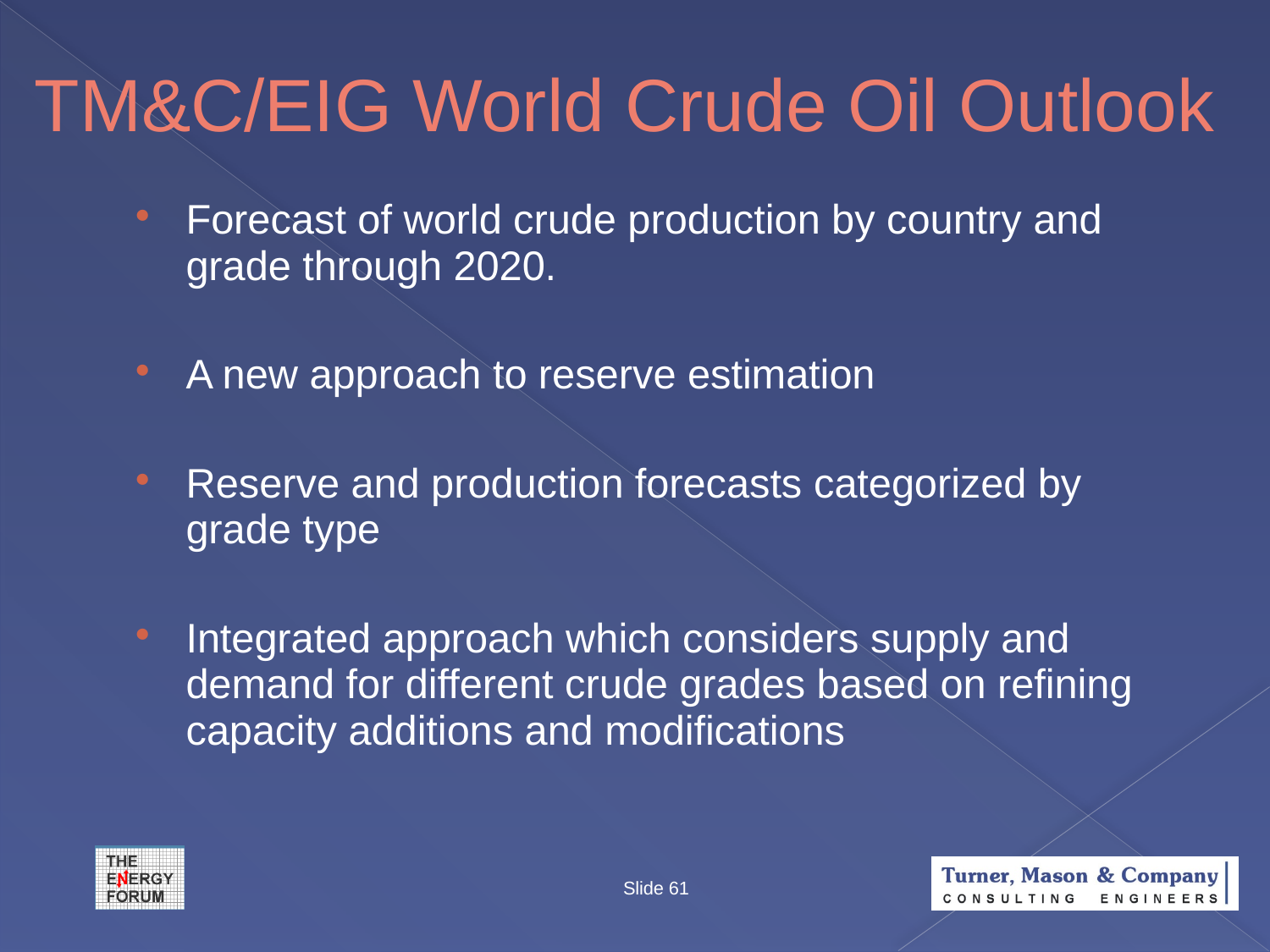

# TM&C/EIG World Crude Oil Outlook
Forecast of world crude production by country and grade through 2020.

A new approach to reserve estimation

Reserve and production forecasts categorized by grade type

Integrated approach which considers supply and demand for different crude grades based on refining capacity additions and modifications

Slide 61